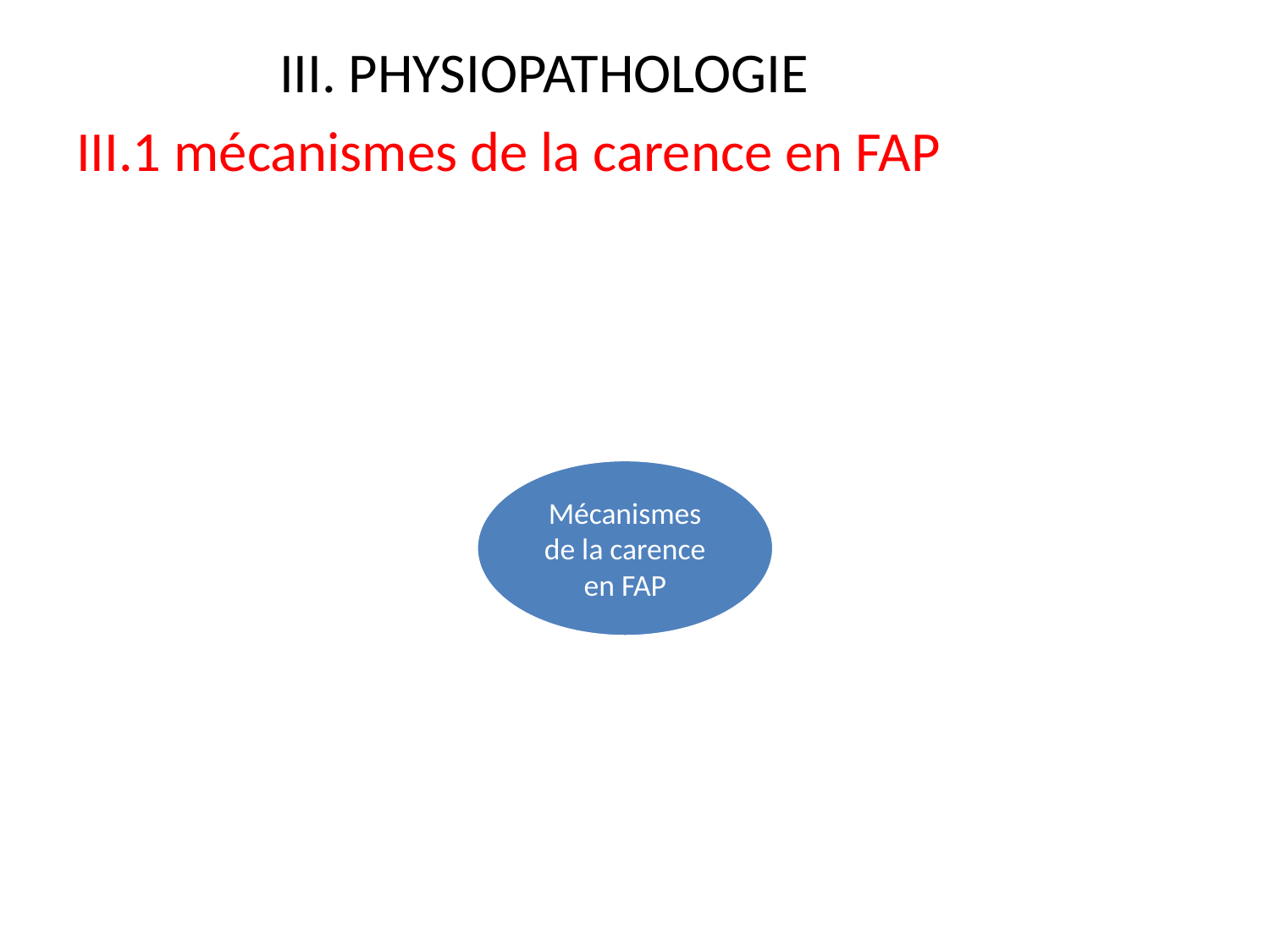

III. PHYSIOPATHOLOGIE
III.1 mécanismes de la carence en FAP
Mécanismes de la carence en FAP